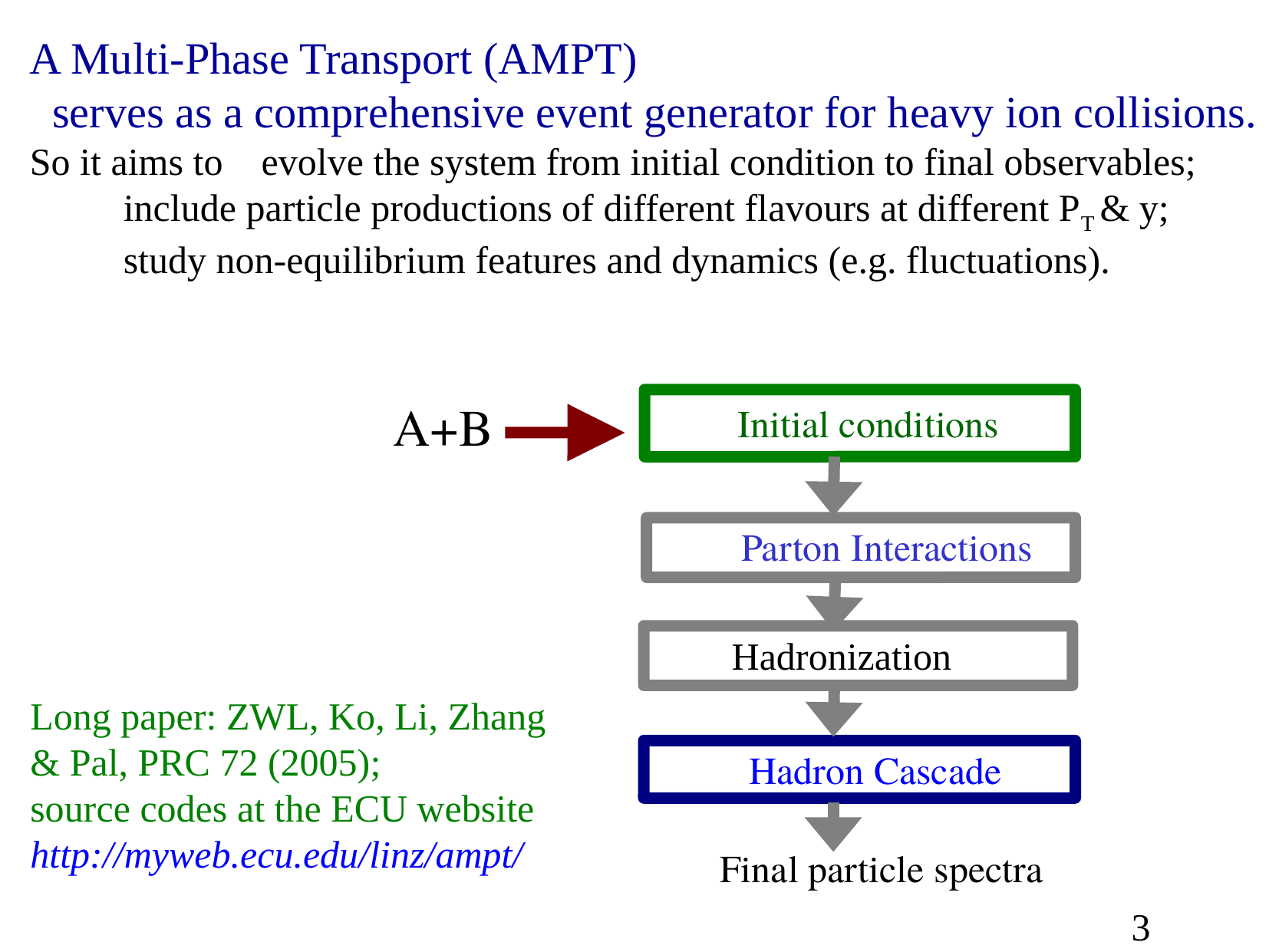

A Multi-Phase Transport (AMPT)
  serves as a comprehensive event generator for heavy ion collisions.
So it aims to    evolve the system from initial condition to final observables;
include particle productions of different flavours at different PT & y;
study non-equilibrium features and dynamics (e.g. fluctuations).

Initial conditions
A+B

Parton Interactions

Hadronization

Long paper: ZWL, Ko, Li, Zhang & Pal, PRC 72 (2005);
source codes at the ECU website
http://myweb.ecu.edu/linz/ampt/

Hadron Cascade

Final particle spectra